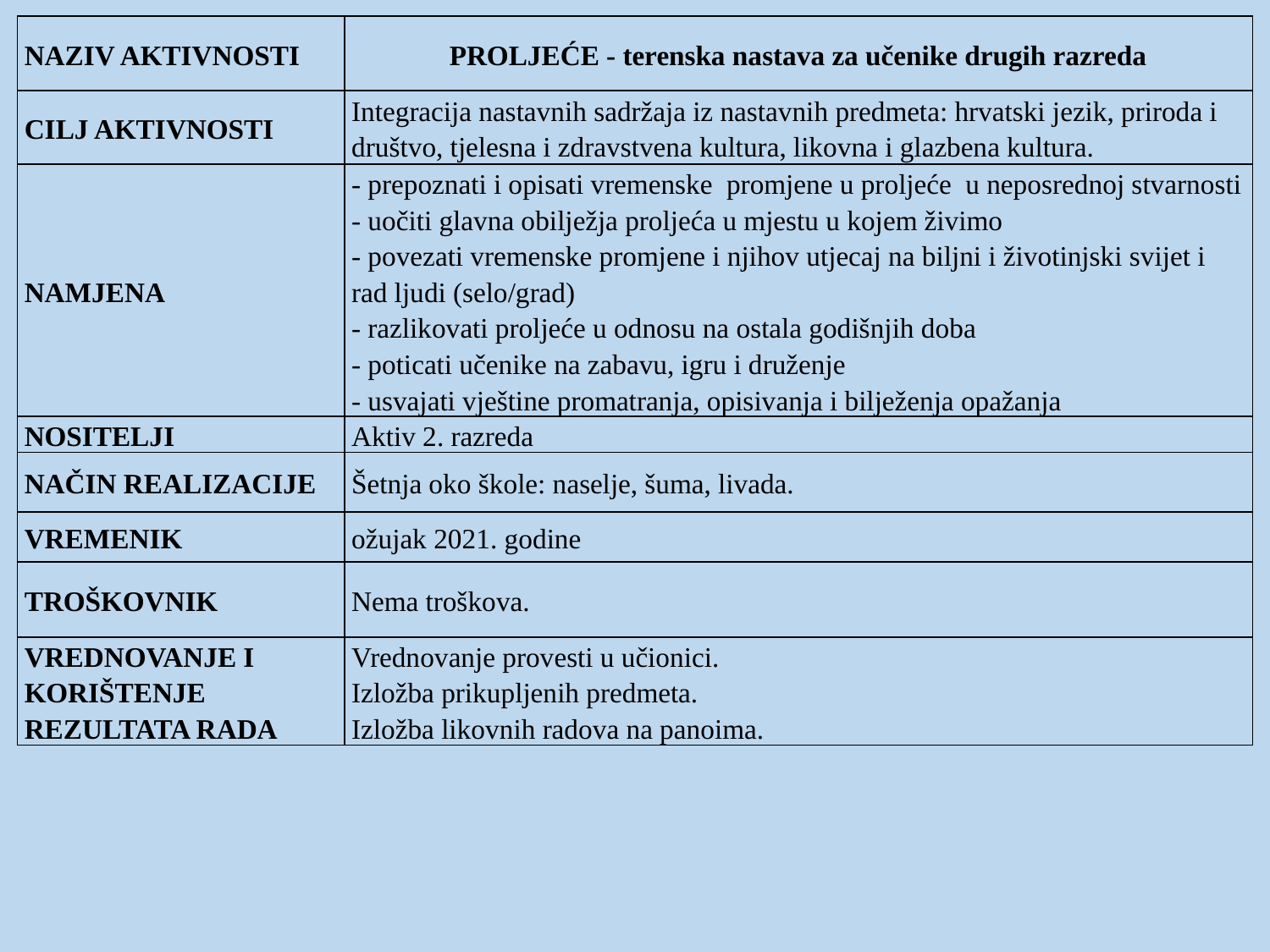

| NAZIV AKTIVNOSTI | PROLJEĆE - terenska nastava za učenike drugih razreda |
| --- | --- |
| CILJ AKTIVNOSTI | Integracija nastavnih sadržaja iz nastavnih predmeta: hrvatski jezik, priroda i društvo, tjelesna i zdravstvena kultura, likovna i glazbena kultura. |
| NAMJENA | - prepoznati i opisati vremenske  promjene u proljeće  u neposrednoj stvarnosti - uočiti glavna obilježja proljeća u mjestu u kojem živimo - povezati vremenske promjene i njihov utjecaj na biljni i životinjski svijet i rad ljudi (selo/grad) - razlikovati proljeće u odnosu na ostala godišnjih doba - poticati učenike na zabavu, igru i druženje - usvajati vještine promatranja, opisivanja i bilježenja opažanja |
| NOSITELJI | Aktiv 2. razreda |
| NAČIN REALIZACIJE | Šetnja oko škole: naselje, šuma, livada. |
| VREMENIK | ožujak 2021. godine |
| TROŠKOVNIK | Nema troškova. |
| VREDNOVANJE I KORIŠTENJE REZULTATA RADA | Vrednovanje provesti u učionici. Izložba prikupljenih predmeta. Izložba likovnih radova na panoima. |